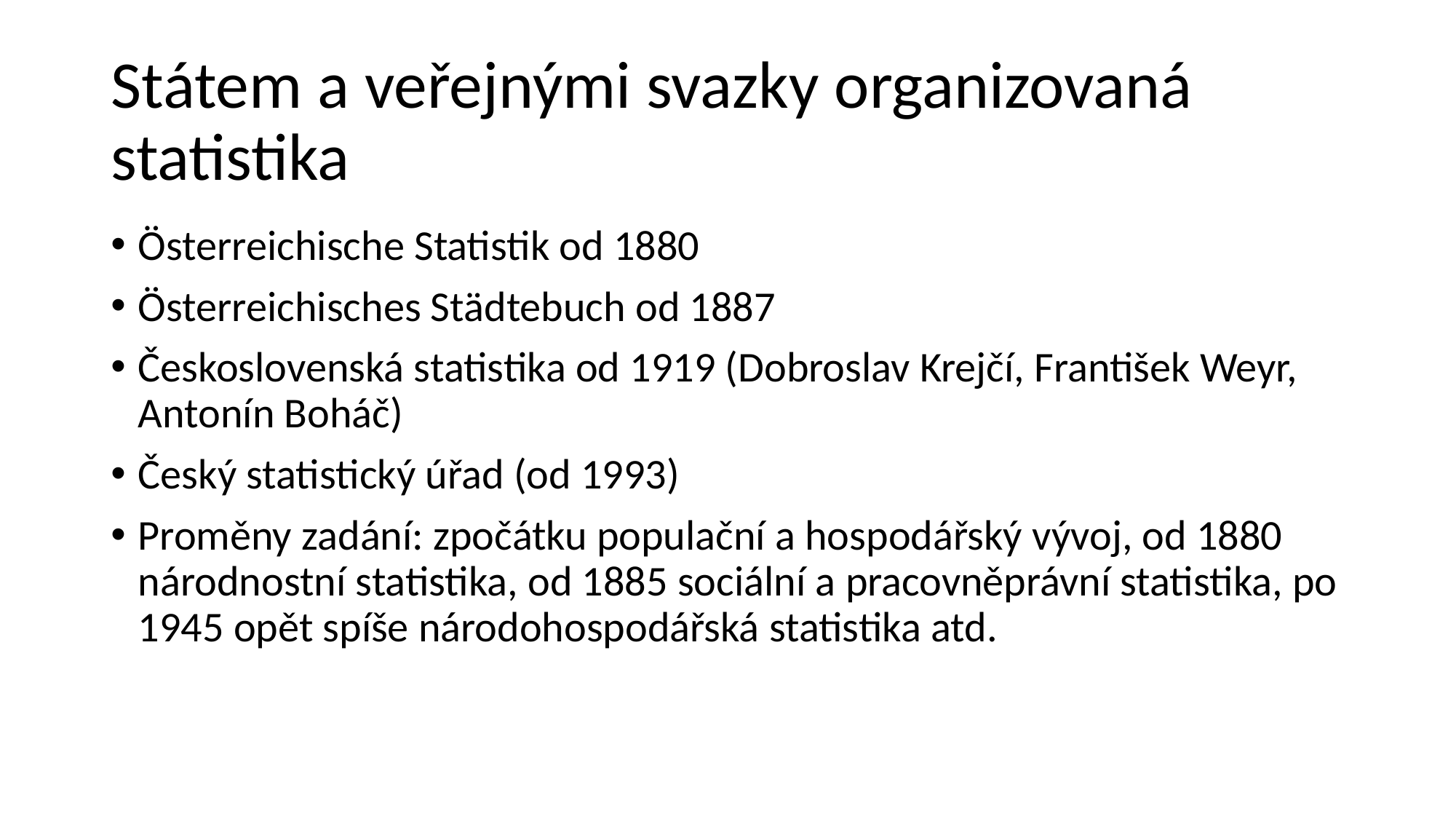

# Státem a veřejnými svazky organizovaná statistika
Österreichische Statistik od 1880
Österreichisches Städtebuch od 1887
Československá statistika od 1919 (Dobroslav Krejčí, František Weyr, Antonín Boháč)
Český statistický úřad (od 1993)
Proměny zadání: zpočátku populační a hospodářský vývoj, od 1880 národnostní statistika, od 1885 sociální a pracovněprávní statistika, po 1945 opět spíše národohospodářská statistika atd.